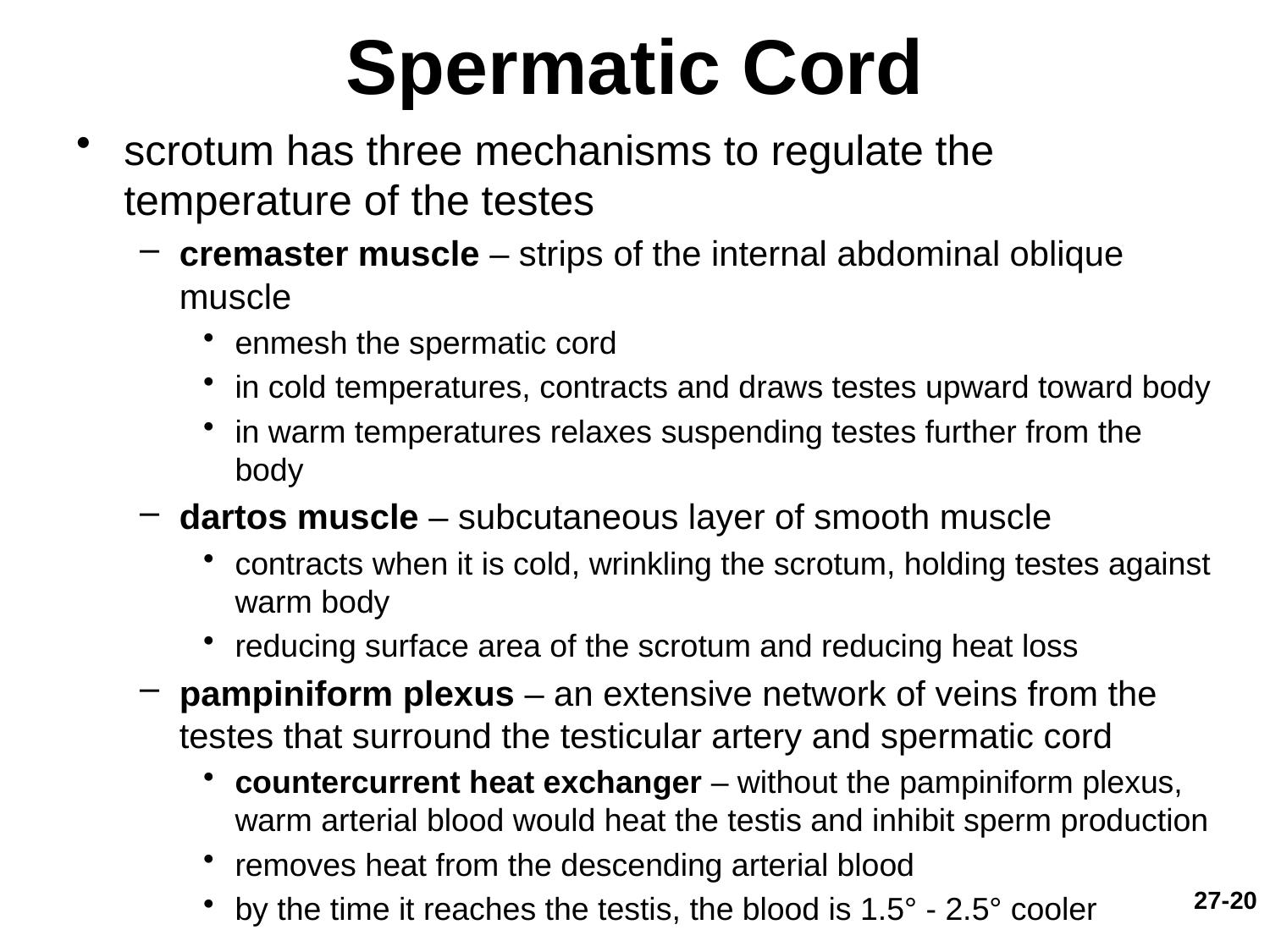

# Spermatic Cord
scrotum has three mechanisms to regulate the temperature of the testes
cremaster muscle – strips of the internal abdominal oblique muscle
enmesh the spermatic cord
in cold temperatures, contracts and draws testes upward toward body
in warm temperatures relaxes suspending testes further from the body
dartos muscle – subcutaneous layer of smooth muscle
contracts when it is cold, wrinkling the scrotum, holding testes against warm body
reducing surface area of the scrotum and reducing heat loss
pampiniform plexus – an extensive network of veins from the testes that surround the testicular artery and spermatic cord
countercurrent heat exchanger – without the pampiniform plexus, warm arterial blood would heat the testis and inhibit sperm production
removes heat from the descending arterial blood
by the time it reaches the testis, the blood is 1.5° - 2.5° cooler
27-20